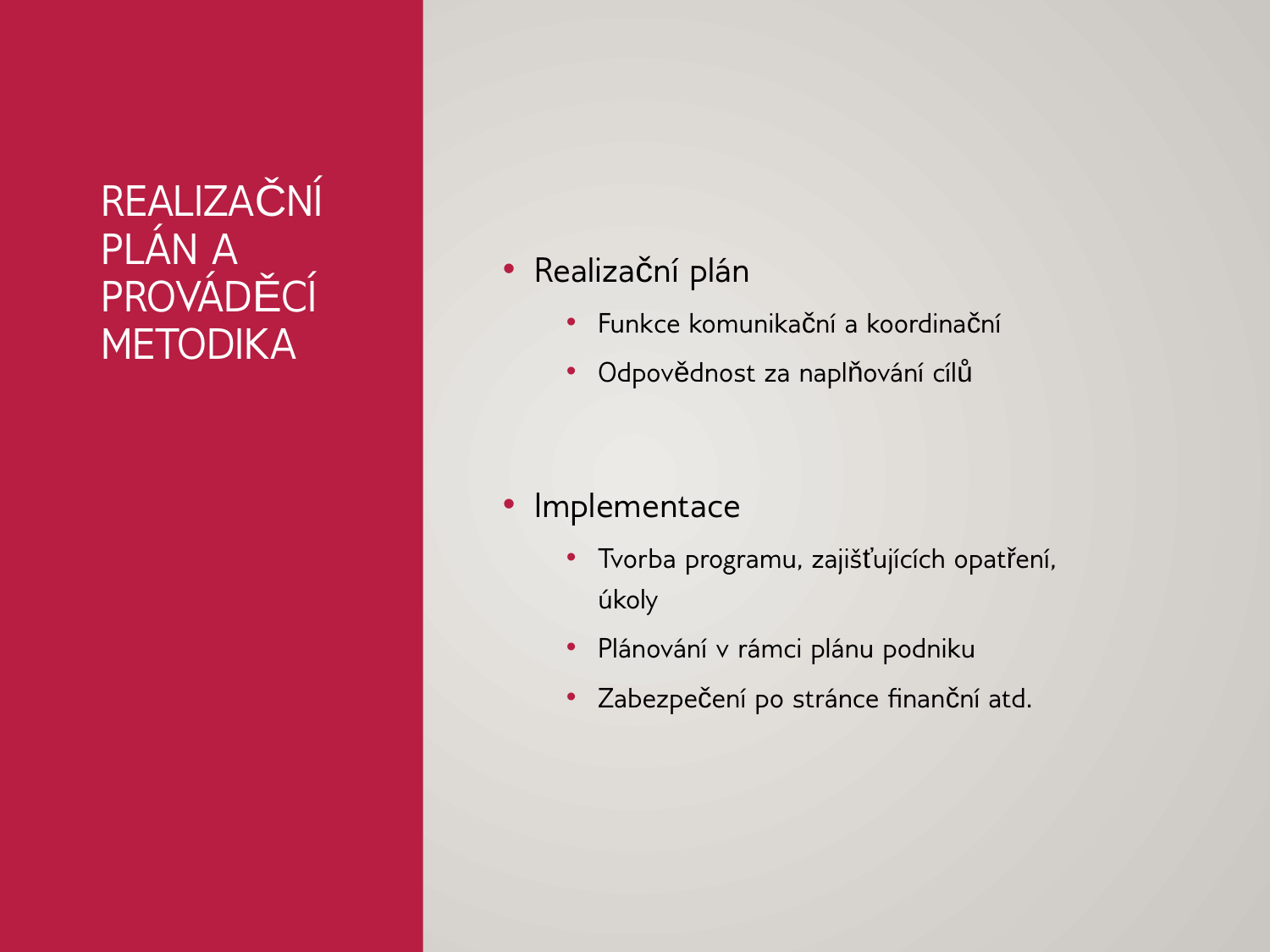

# Realizační plán a prováděcí metodika

Realizační plán
Funkce komunikační a koordinační
Odpovědnost za naplňování cílů

Implementace
Tvorba programu, zajišťujících opatření, úkoly
Plánování v rámci plánu podniku
Zabezpečení po stránce finanční atd.